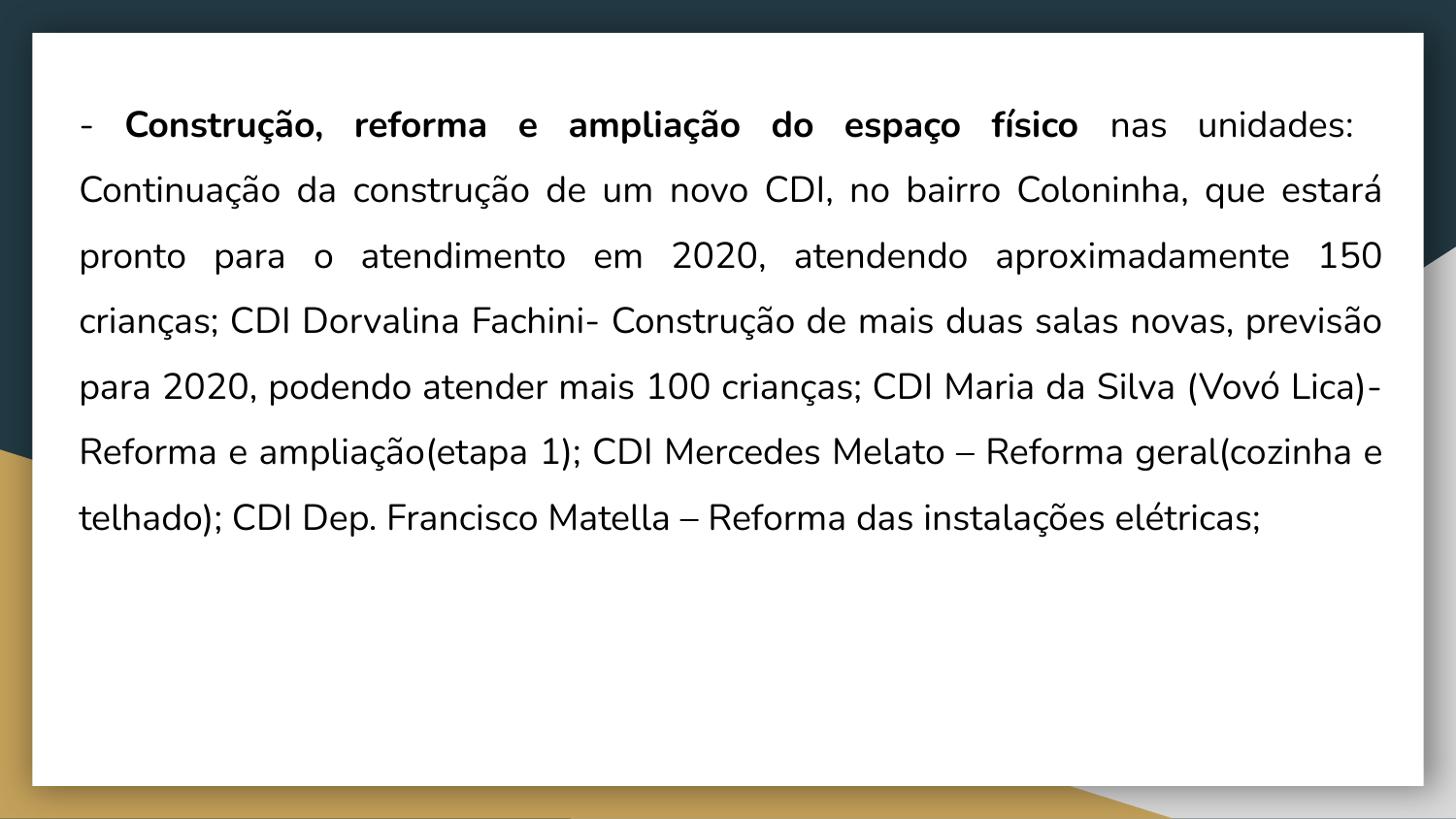

- Construção, reforma e ampliação do espaço físico nas unidades:  Continuação da construção de um novo CDI, no bairro Coloninha, que estará pronto para o atendimento em 2020, atendendo aproximadamente 150 crianças; CDI Dorvalina Fachini- Construção de mais duas salas novas, previsão para 2020, podendo atender mais 100 crianças; CDI Maria da Silva (Vovó Lica)- Reforma e ampliação(etapa 1); CDI Mercedes Melato – Reforma geral(cozinha e telhado); CDI Dep. Francisco Matella – Reforma das instalações elétricas;